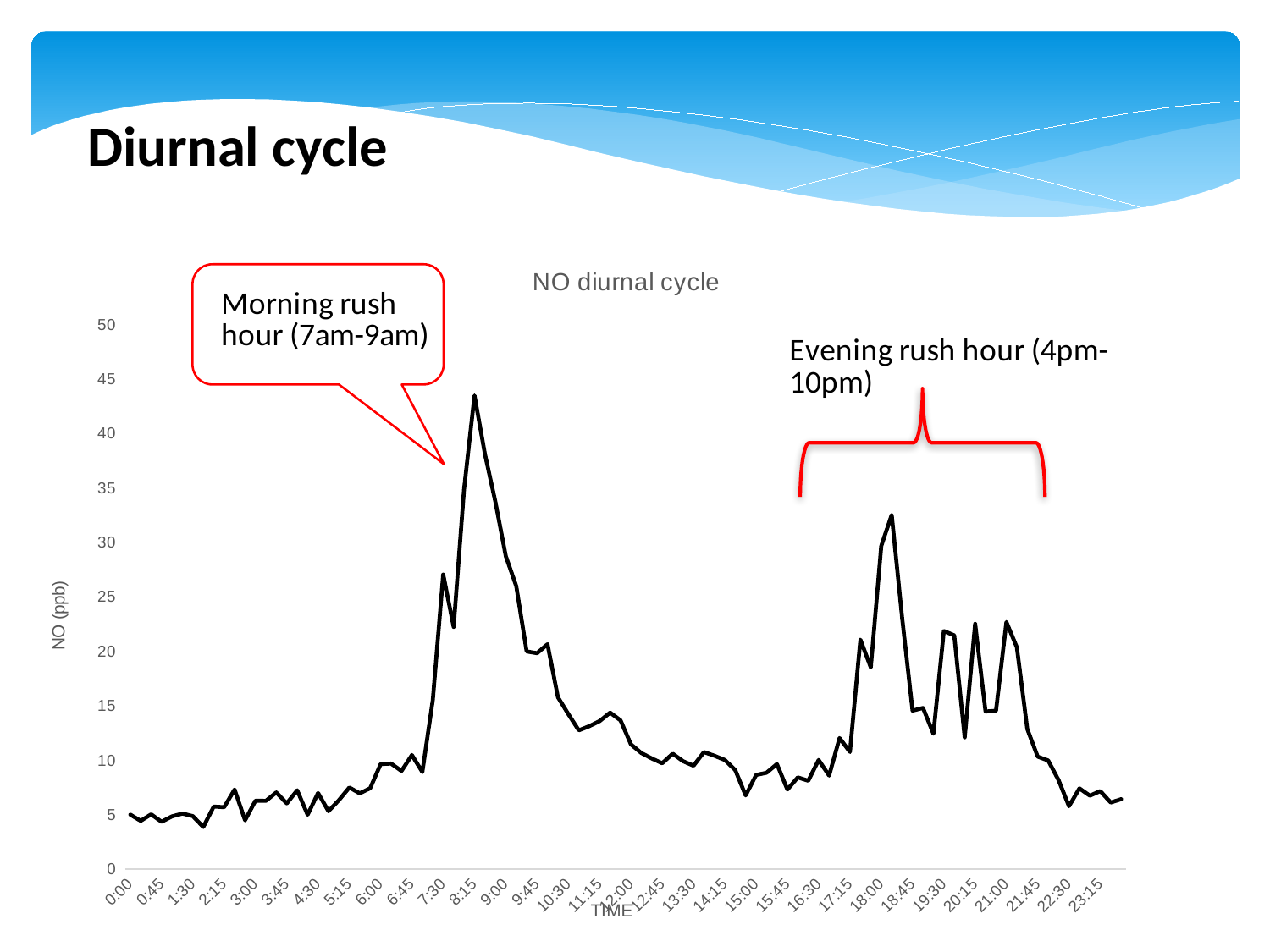

Diurnal cycle

### Chart: NO diurnal cycle

| Category | 4th Nov. |
|---|---|
| 0 | 5.016871706 |
| 1.0416666666666666E-2 | 4.448979722 |
| 2.0833333333333332E-2 | 5.048102578 |
| 3.125E-2 | 4.363202911 |
| 4.1666666666666664E-2 | 4.857913498 |
| 5.2083333333333329E-2 | 5.116348557 |
| 6.2499999999999993E-2 | 4.880417929 |
| 7.2916666666666657E-2 | 3.885831289 |
| 8.3333333333333329E-2 | 5.75986876 |
| 9.375E-2 | 5.70386212 |
| 0.10416666666666667 | 7.320677975 |
| 0.11458333333333334 | 4.499130561 |
| 0.125 | 6.293267364 |
| 0.13541666666666666 | 6.284327149 |
| 0.14583333333333331 | 7.055591088 |
| 0.15624999999999997 | 6.052964003 |
| 0.16666666666666663 | 7.253839357 |
| 0.17708333333333329 | 5.004272761 |
| 0.18749999999999994 | 7.005237231 |
| 0.1979166666666666 | 5.335825248 |
| 0.20833333333333326 | 6.350177635 |
| 0.21874999999999992 | 7.510699292 |
| 0.22916666666666657 | 6.971995786 |
| 0.23958333333333323 | 7.446422857 |
| 0.24999999999999989 | 9.663213406 |
| 0.26041666666666657 | 9.707301566 |
| 0.27083333333333326 | 9.028402321 |
| 0.28124999999999994 | 10.4960544 |
| 0.29166666666666663 | 8.934874477 |
| 0.30208333333333331 | 15.54619246 |
| 0.3125 | 27.07655519 |
| 0.32291666666666669 | 22.262247 |
| 0.33333333333333337 | 34.91039539 |
| 0.34375000000000006 | 43.51881508 |
| 0.35416666666666674 | 38.1234809 |
| 0.36458333333333343 | 33.7666591 |
| 0.37500000000000011 | 28.76525462 |
| 0.3854166666666668 | 26.01218493 |
| 0.39583333333333348 | 20.0150281 |
| 0.40625000000000017 | 19.8537923 |
| 0.41666666666666685 | 20.67629105 |
| 0.42708333333333354 | 15.80535717 |
| 0.43750000000000022 | 14.24637476 |
| 0.44791666666666691 | 12.76454157 |
| 0.45833333333333359 | 13.14496865 |
| 0.46875000000000028 | 13.61518449 |
| 0.47916666666666696 | 14.39579695 |
| 0.48958333333333365 | 13.68059531 |
| 0.50000000000000033 | 11.47933541 |
| 0.51041666666666696 | 10.68375319 |
| 0.52083333333333359 | 10.1755844 |
| 0.53125000000000022 | 9.739061156 |
| 0.54166666666666685 | 10.62220334 |
| 0.55208333333333348 | 9.929842341 |
| 0.56250000000000011 | 9.513292916 |
| 0.57291666666666674 | 10.76931334 |
| 0.58333333333333337 | 10.42993766 |
| 0.59375 | 10.03966349 |
| 0.60416666666666663 | 9.121012706 |
| 0.61458333333333326 | 6.781688438 |
| 0.62499999999999989 | 8.663290924 |
| 0.63541666666666652 | 8.867254114 |
| 0.64583333333333315 | 9.664422628 |
| 0.65624999999999978 | 7.322534009 |
| 0.66666666666666641 | 8.436282545 |
| 0.67708333333333304 | 8.136595097 |
| 0.68749999999999967 | 10.04084328 |
| 0.6979166666666663 | 8.601915728 |
| 0.70833333333333293 | 12.058556 |
| 0.71874999999999956 | 10.78021739 |
| 0.72916666666666619 | 21.09876359 |
| 0.73958333333333282 | 18.54336917 |
| 0.74999999999999944 | 29.69585811 |
| 0.76041666666666607 | 32.55248704 |
| 0.7708333333333327 | 23.12896968 |
| 0.78124999999999933 | 14.57621869 |
| 0.79166666666666596 | 14.82169375 |
| 0.80208333333333259 | 12.45903143 |
| 0.81249999999999922 | 21.8921611 |
| 0.82291666666666585 | 21.49157532 |
| 0.83333333333333248 | 12.11279746 |
| 0.84374999999999911 | 22.55010844 |
| 0.85416666666666574 | 14.49412858 |
| 0.86458333333333237 | 14.56623278 |
| 0.874999999999999 | 22.71707385 |
| 0.88541666666666563 | 20.39965214 |
| 0.89583333333333226 | 12.88875097 |
| 0.90624999999999889 | 10.34581703 |
| 0.91666666666666552 | 9.995746501 |
| 0.92708333333333215 | 8.18612074 |
| 0.93749999999999878 | 5.796675535 |
| 0.94791666666666541 | 7.42626272 |
| 0.95833333333333204 | 6.757674816 |
| 0.96874999999999867 | 7.178719763 |
| 0.9791666666666653 | 6.131009836 |
| 0.98958333333333193 | 6.439843379 |